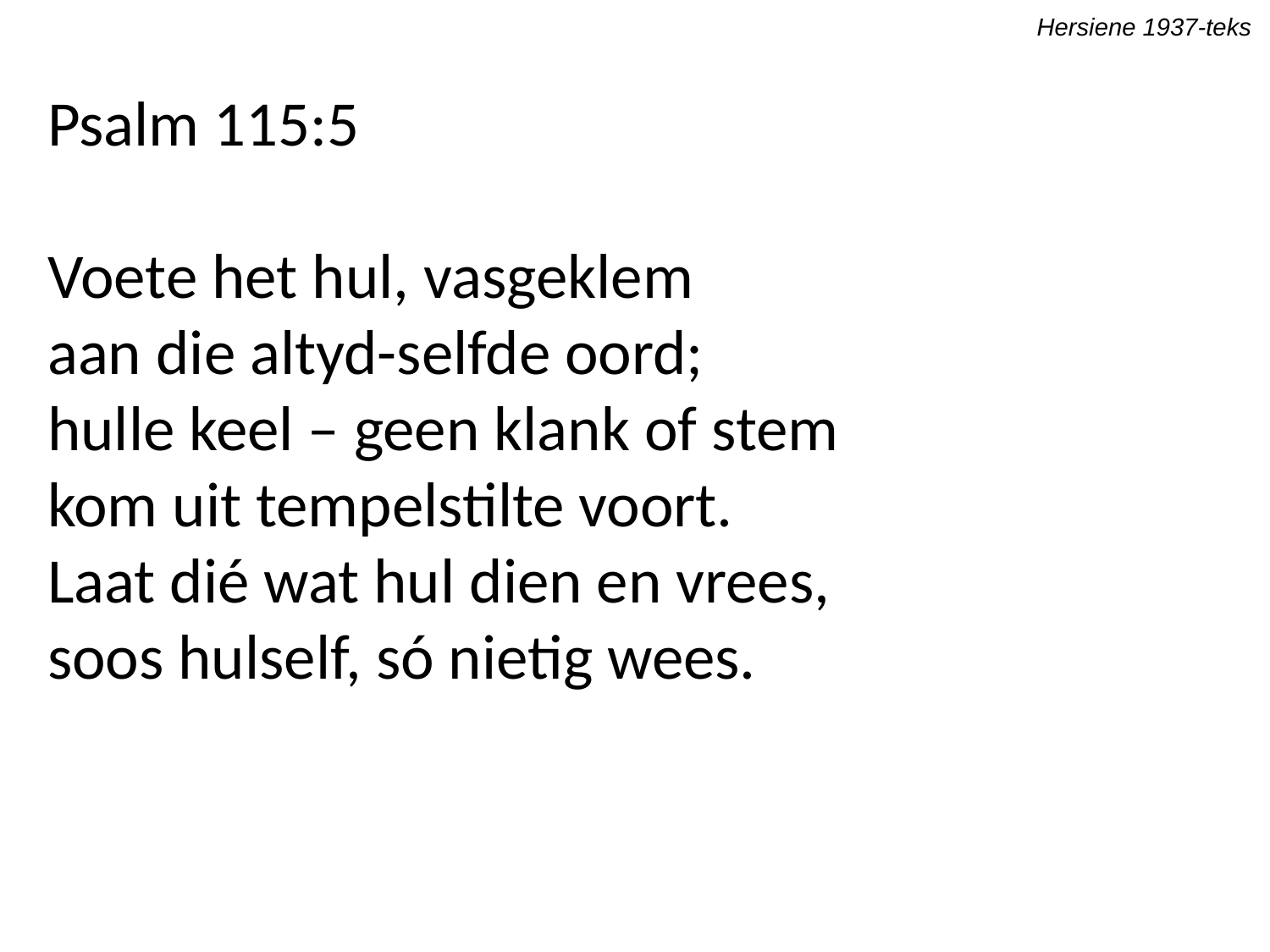

Hersiene 1937-teks
Psalm 115:5

Voete het hul, vasgeklem
aan die altyd-selfde oord;
hulle keel – geen klank of stem
kom uit tempelstilte voort.
Laat dié wat hul dien en vrees,
soos hulself, só nietig wees.